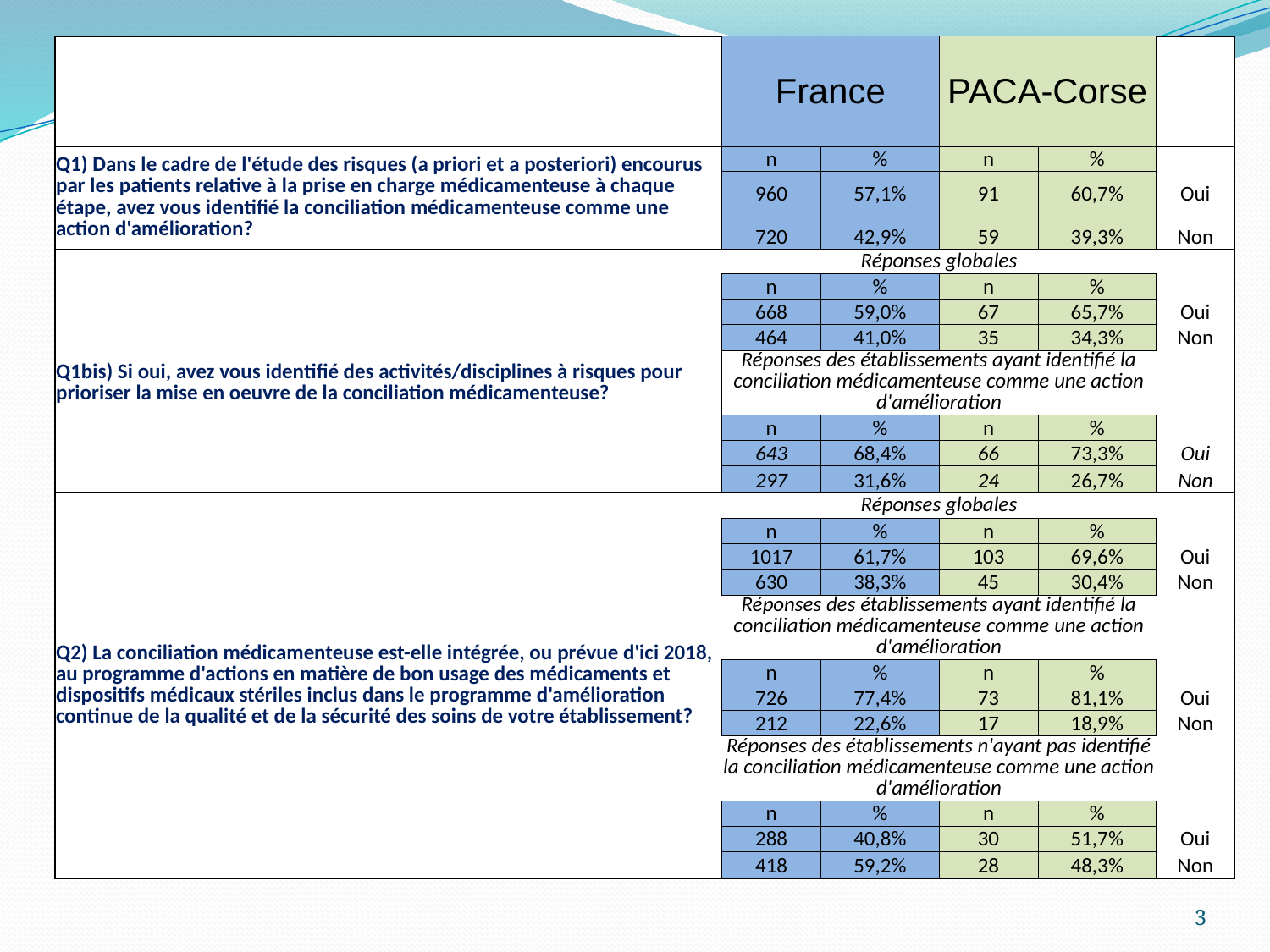

|  | France |  | PACA-Corse |  |  |
| --- | --- | --- | --- | --- | --- |
| Q1) Dans le cadre de l'étude des risques (a priori et a posteriori) encourus par les patients relative à la prise en charge médicamenteuse à chaque étape, avez vous identifié la conciliation médicamenteuse comme une action d'amélioration? | n | % | n | % |  |
|  | 960 | 57,1% | 91 | 60,7% | Oui |
|  | 720 | 42,9% | 59 | 39,3% | Non |
|  | Réponses globales |  |  |  |  |
| Q1bis) Si oui, avez vous identifié des activités/disciplines à risques pour prioriser la mise en oeuvre de la conciliation médicamenteuse? | n | % | n | % |  |
|  | 668 | 59,0% | 67 | 65,7% | Oui |
|  | 464 | 41,0% | 35 | 34,3% | Non |
|  | Réponses des établissements ayant identifié la conciliation médicamenteuse comme une action d'amélioration |  |  |  |  |
|  |  |  |  |  |  |
|  | n | % | n | % |  |
|  | 643 | 68,4% | 66 | 73,3% | Oui |
|  | 297 | 31,6% | 24 | 26,7% | Non |
| Q2) La conciliation médicamenteuse est-elle intégrée, ou prévue d'ici 2018, au programme d'actions en matière de bon usage des médicaments et dispositifs médicaux stériles inclus dans le programme d'amélioration continue de la qualité et de la sécurité des soins de votre établissement? | Réponses globales |  |  |  |  |
|  | n | % | n | % |  |
|  | 1017 | 61,7% | 103 | 69,6% | Oui |
|  | 630 | 38,3% | 45 | 30,4% | Non |
|  | Réponses des établissements ayant identifié la conciliation médicamenteuse comme une action d'amélioration |  |  |  |  |
|  |  |  |  |  |  |
|  | n | % | n | % |  |
|  | 726 | 77,4% | 73 | 81,1% | Oui |
|  | 212 | 22,6% | 17 | 18,9% | Non |
|  | Réponses des établissements n'ayant pas identifié la conciliation médicamenteuse comme une action d'amélioration |  |  |  |  |
|  |  |  |  |  |  |
|  | n | % | n | % |  |
|  | 288 | 40,8% | 30 | 51,7% | Oui |
|  | 418 | 59,2% | 28 | 48,3% | Non |
3